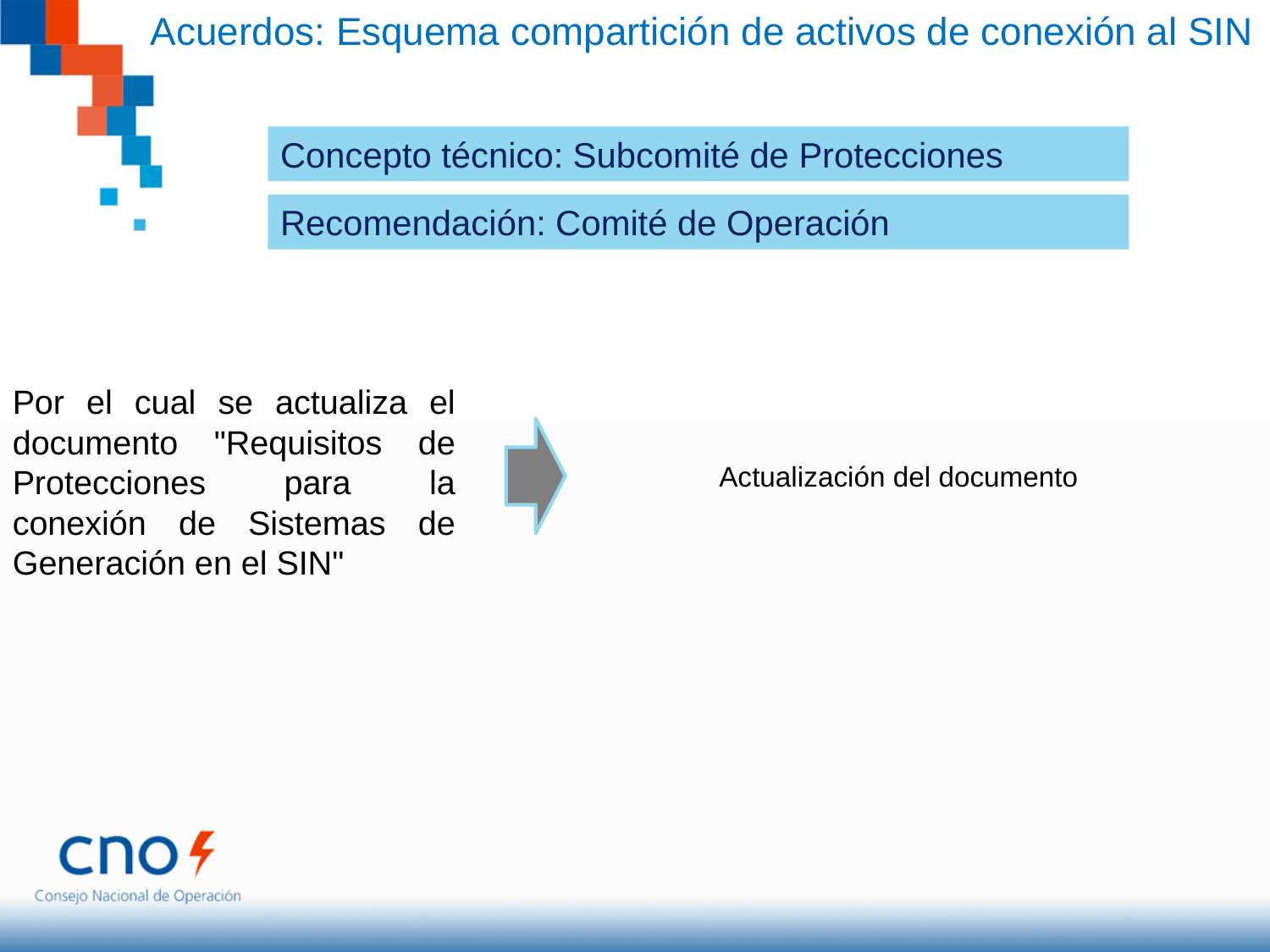

Acuerdos: Esquema compartición de activos de conexión al SIN
Concepto técnico: Subcomité de Protecciones
Recomendación: Comité de Operación
Por el cual se actualiza el documento "Requisitos de Protecciones para la conexión de Sistemas de Generación en el SIN"

Actualización del documento